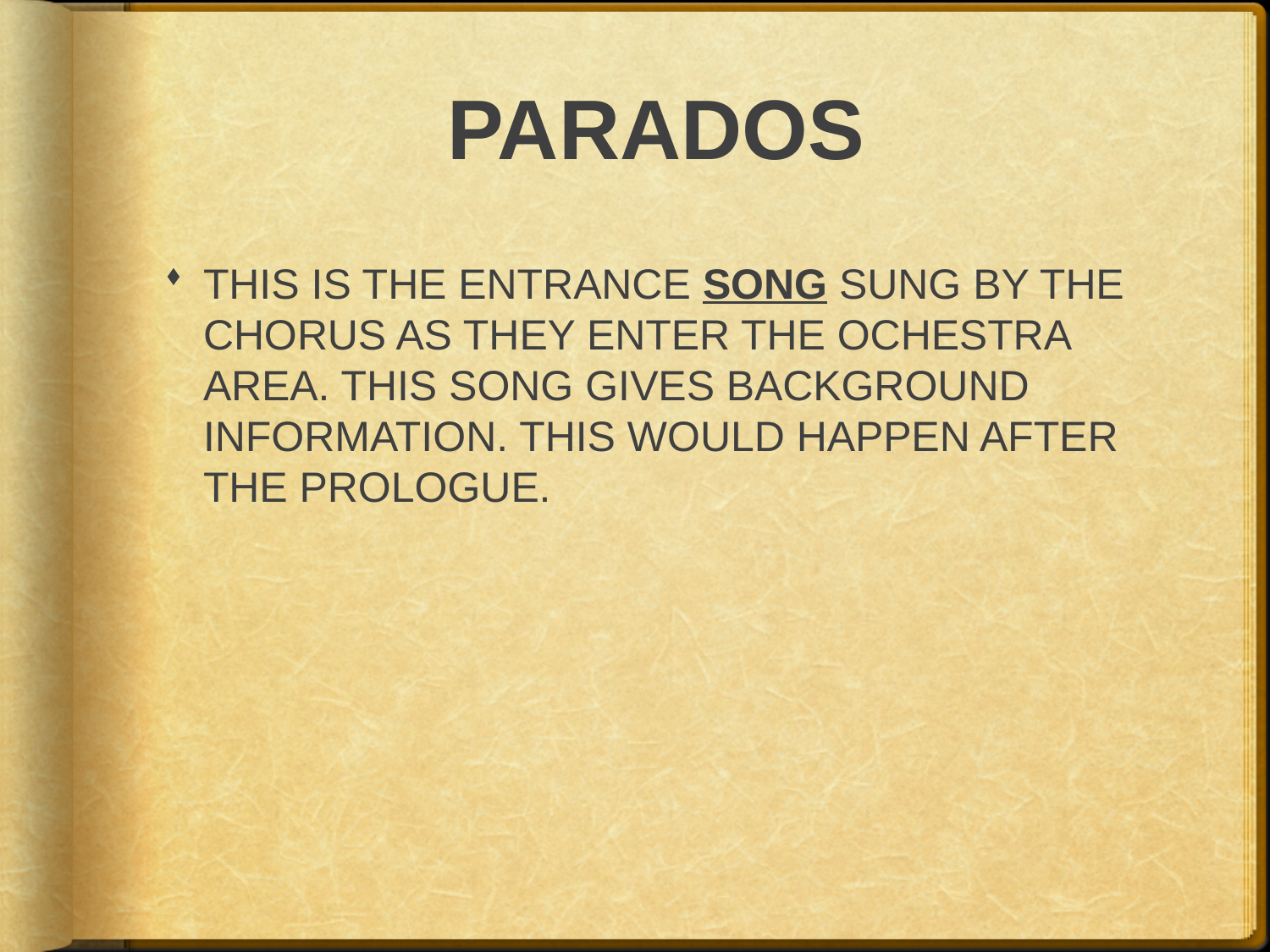

# PARADOS
THIS IS THE ENTRANCE SONG SUNG BY THE CHORUS AS THEY ENTER THE OCHESTRA AREA. THIS SONG GIVES BACKGROUND INFORMATION. THIS WOULD HAPPEN AFTER THE PROLOGUE.